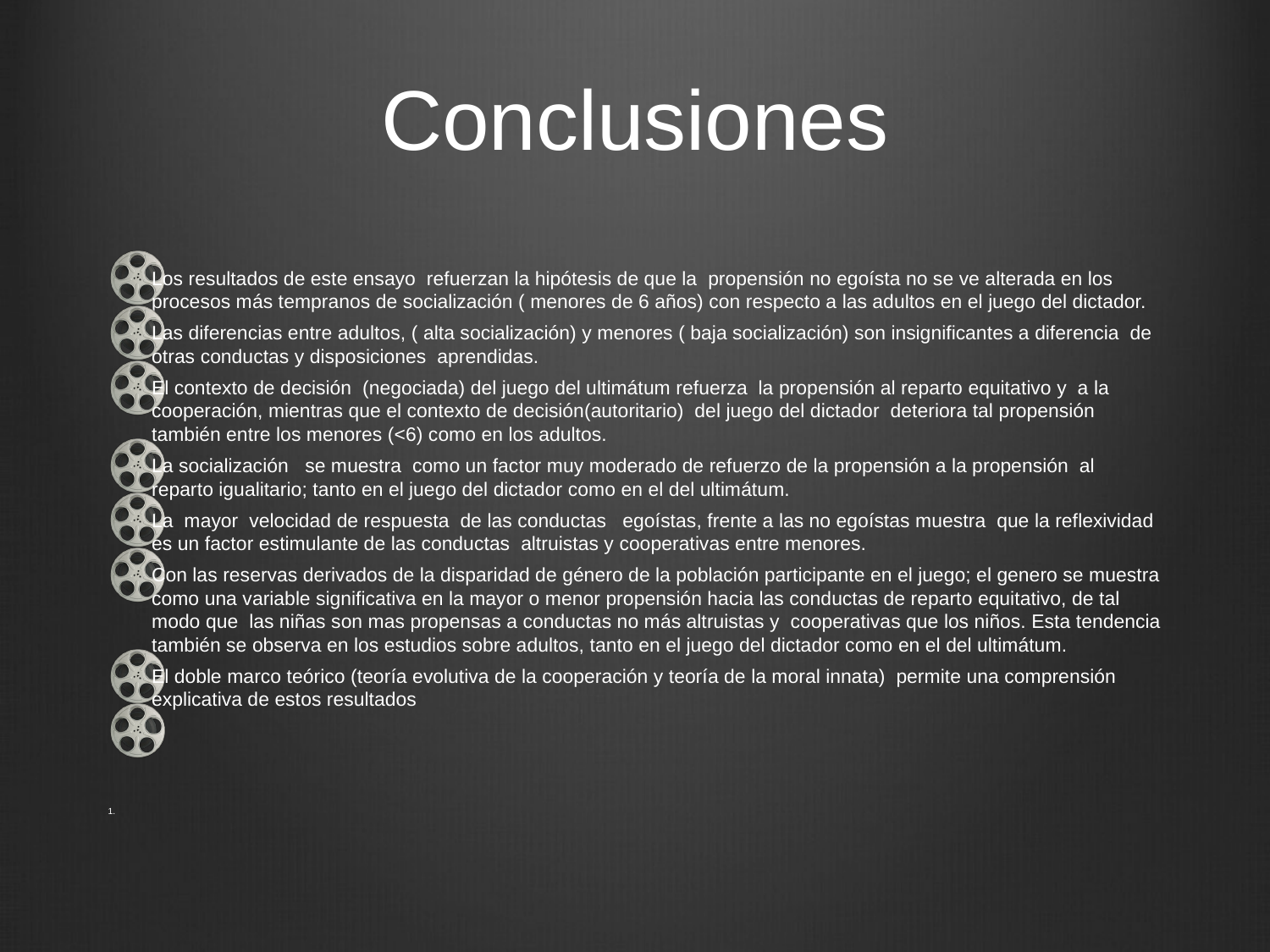

# Conclusiones
Los resultados de este ensayo  refuerzan la hipótesis de que la  propensión no egoísta no se ve alterada en los procesos más tempranos de socialización ( menores de 6 años) con respecto a las adultos en el juego del dictador.
Las diferencias entre adultos, ( alta socialización) y menores ( baja socialización) son insignificantes a diferencia  de otras conductas y disposiciones  aprendidas.
El contexto de decisión  (negociada) del juego del ultimátum refuerza  la propensión al reparto equitativo y  a la cooperación, mientras que el contexto de decisión(autoritario)  del juego del dictador  deteriora tal propensión también entre los menores (<6) como en los adultos.
La socialización   se muestra  como un factor muy moderado de refuerzo de la propensión a la propensión  al reparto igualitario; tanto en el juego del dictador como en el del ultimátum.
La  mayor  velocidad de respuesta  de las conductas   egoístas, frente a las no egoístas muestra  que la reflexividad es un factor estimulante de las conductas  altruistas y cooperativas entre menores.
Con las reservas derivados de la disparidad de género de la población participante en el juego; el genero se muestra como una variable significativa en la mayor o menor propensión hacia las conductas de reparto equitativo, de tal modo que  las niñas son mas propensas a conductas no más altruistas y  cooperativas que los niños. Esta tendencia también se observa en los estudios sobre adultos, tanto en el juego del dictador como en el del ultimátum.
El doble marco teórico (teoría evolutiva de la cooperación y teoría de la moral innata)  permite una comprensión explicativa de estos resultados